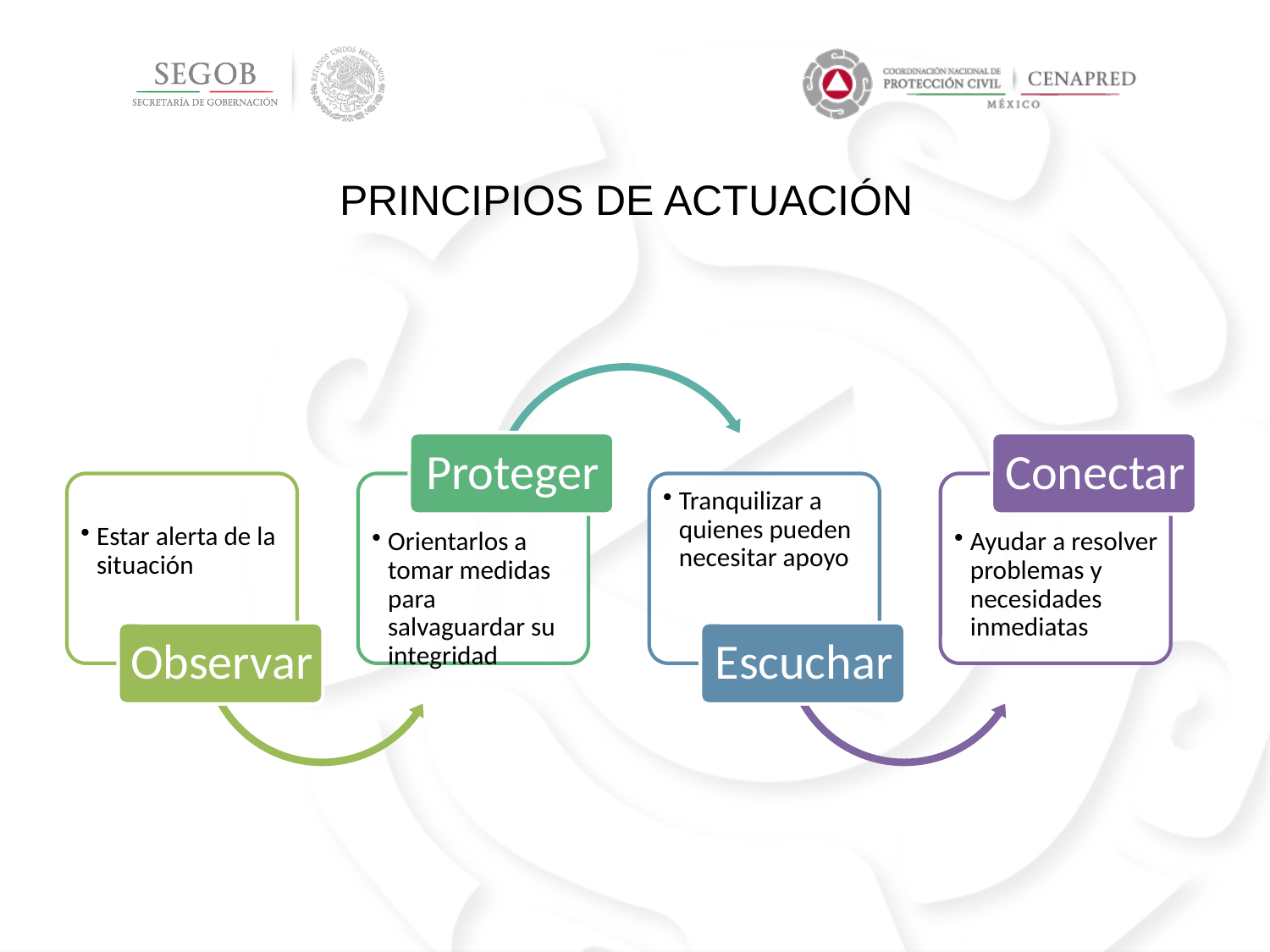

PRINCIPIOS DE ACTUACIÓN

Estar alerta de la situación
Observar
Orientarlos a tomar medidas para salvaguardar su integridad
Proteger
Tranquilizar a quienes pueden necesitar apoyo
Escuchar
Ayudar a resolver problemas y necesidades inmediatas
Conectar